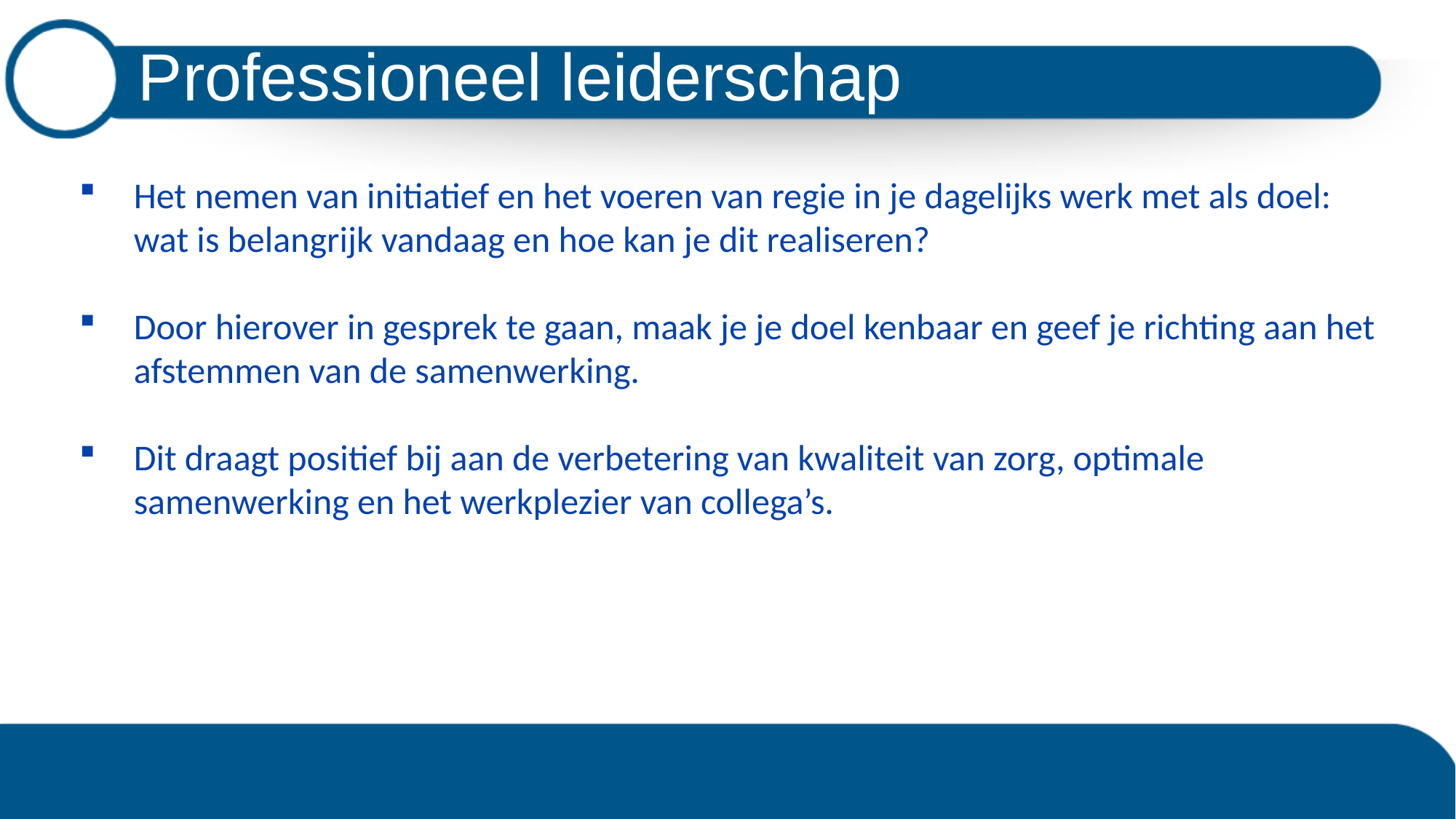

# Professioneel leiderschap

Het nemen van initiatief en het voeren van regie in je dagelijks werk met als doel: wat is belangrijk vandaag en hoe kan je dit realiseren?

Door hierover in gesprek te gaan, maak je je doel kenbaar en geef je richting aan het afstemmen van de samenwerking.

Dit draagt positief bij aan de verbetering van kwaliteit van zorg, optimale samenwerking en het werkplezier van collega’s.